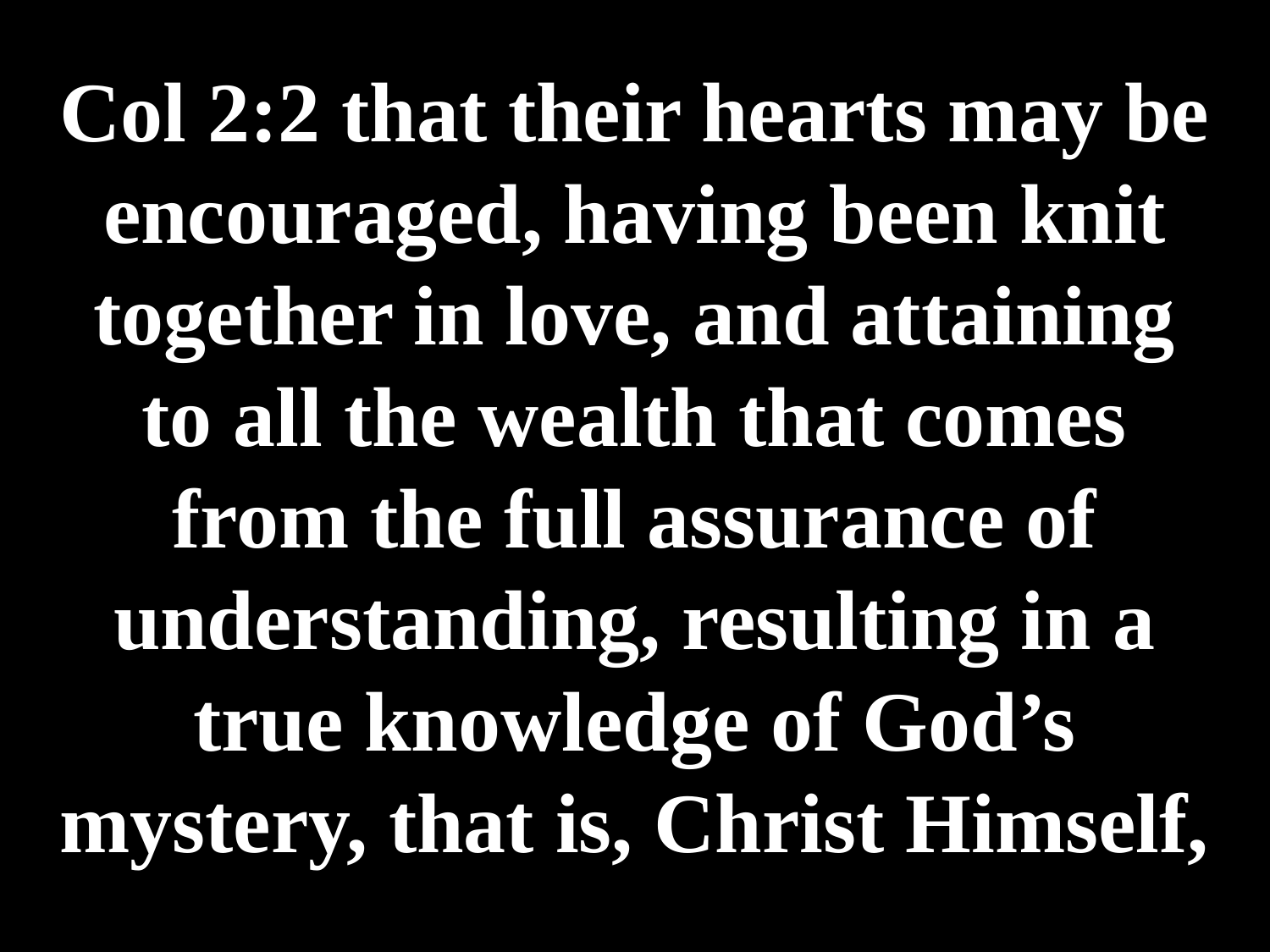

# Col 2:2 that their hearts may be encouraged, having been knit together in love, and attaining to all the wealth that comes from the full assurance of understanding, resulting in a true knowledge of God’s mystery, that is, Christ Himself,